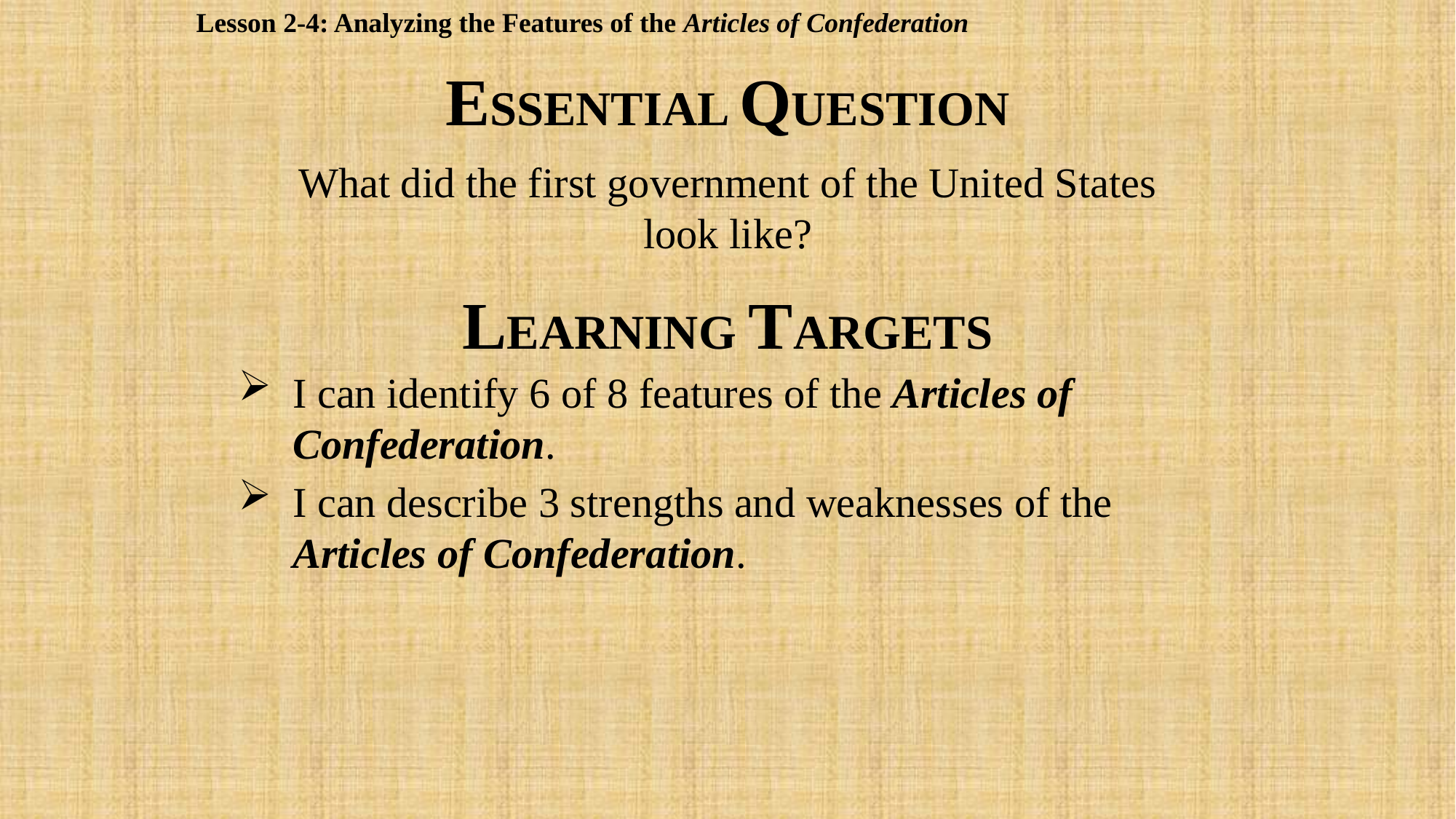

Lesson 2-4: Analyzing the Features of the Articles of Confederation
ESSENTIAL QUESTION
What did the first government of the United States look like?
LEARNING TARGETS
I can identify 6 of 8 features of the Articles of Confederation.
I can describe 3 strengths and weaknesses of the Articles of Confederation.